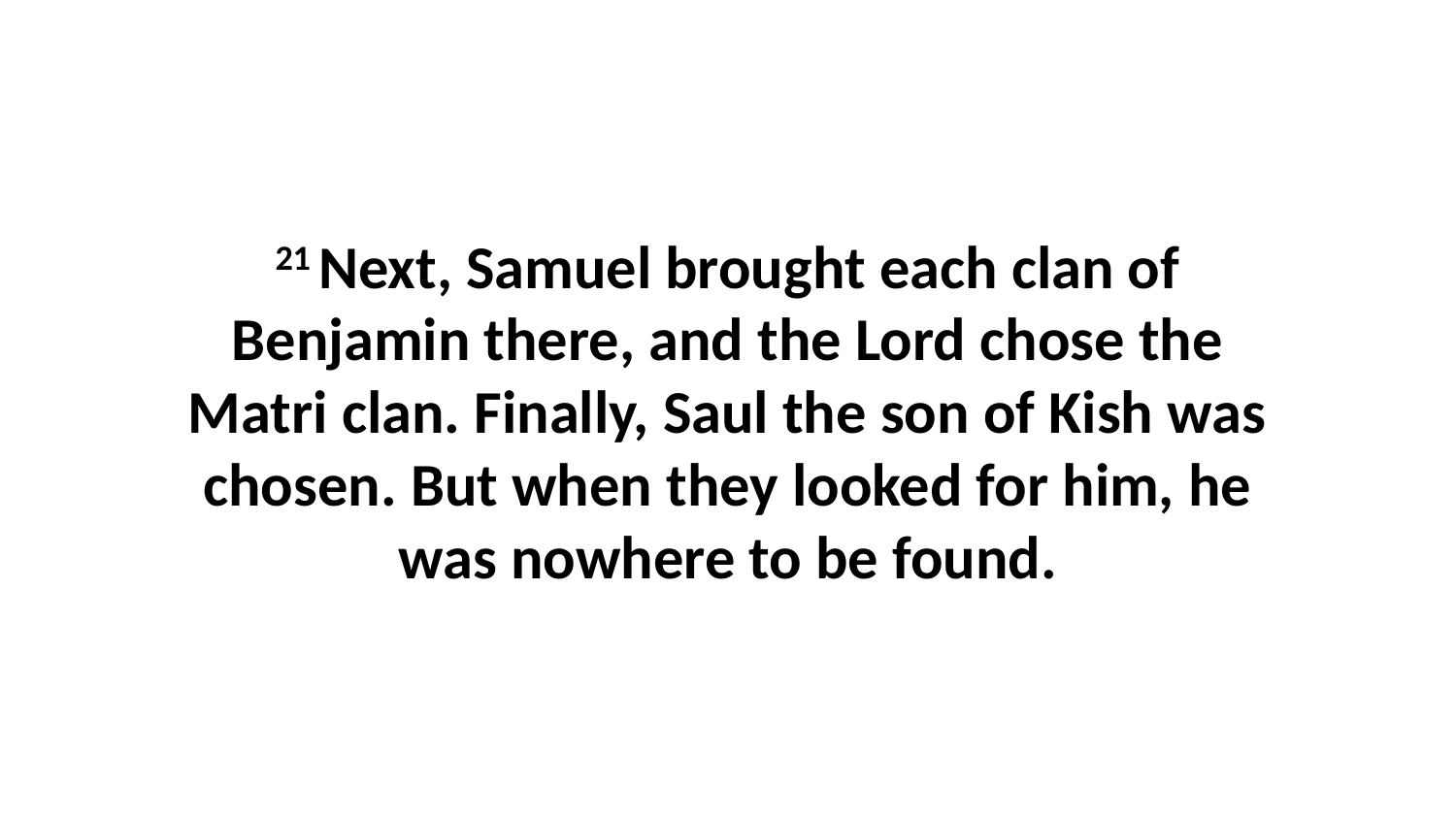

21 Next, Samuel brought each clan of Benjamin there, and the Lord chose the Matri clan. Finally, Saul the son of Kish was chosen. But when they looked for him, he was nowhere to be found.